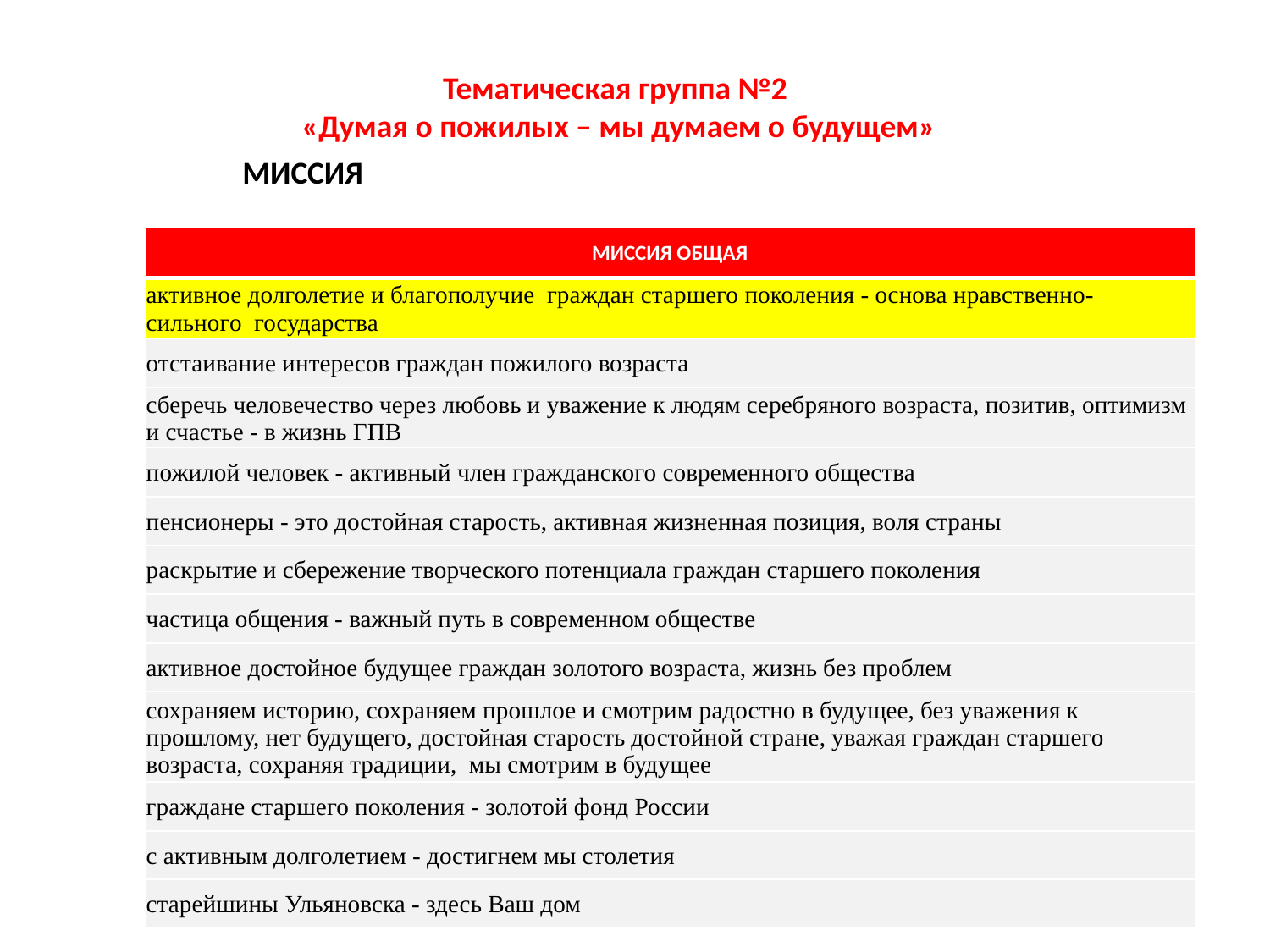

Тематическая группа №2
«Думая о пожилых – мы думаем о будущем»
МИССИЯ
| МИССИЯ ОБЩАЯ |
| --- |
| активное долголетие и благополучие граждан старшего поколения - основа нравственно- сильного государства |
| отстаивание интересов граждан пожилого возраста |
| сберечь человечество через любовь и уважение к людям серебряного возраста, позитив, оптимизм и счастье - в жизнь ГПВ |
| пожилой человек - активный член гражданского современного общества |
| пенсионеры - это достойная старость, активная жизненная позиция, воля страны |
| раскрытие и сбережение творческого потенциала граждан старшего поколения |
| частица общения - важный путь в современном обществе |
| активное достойное будущее граждан золотого возраста, жизнь без проблем |
| сохраняем историю, сохраняем прошлое и смотрим радостно в будущее, без уважения к прошлому, нет будущего, достойная старость достойной стране, уважая граждан старшего возраста, сохраняя традиции, мы смотрим в будущее |
| граждане старшего поколения - золотой фонд России |
| с активным долголетием - достигнем мы столетия |
| старейшины Ульяновска - здесь Ваш дом |